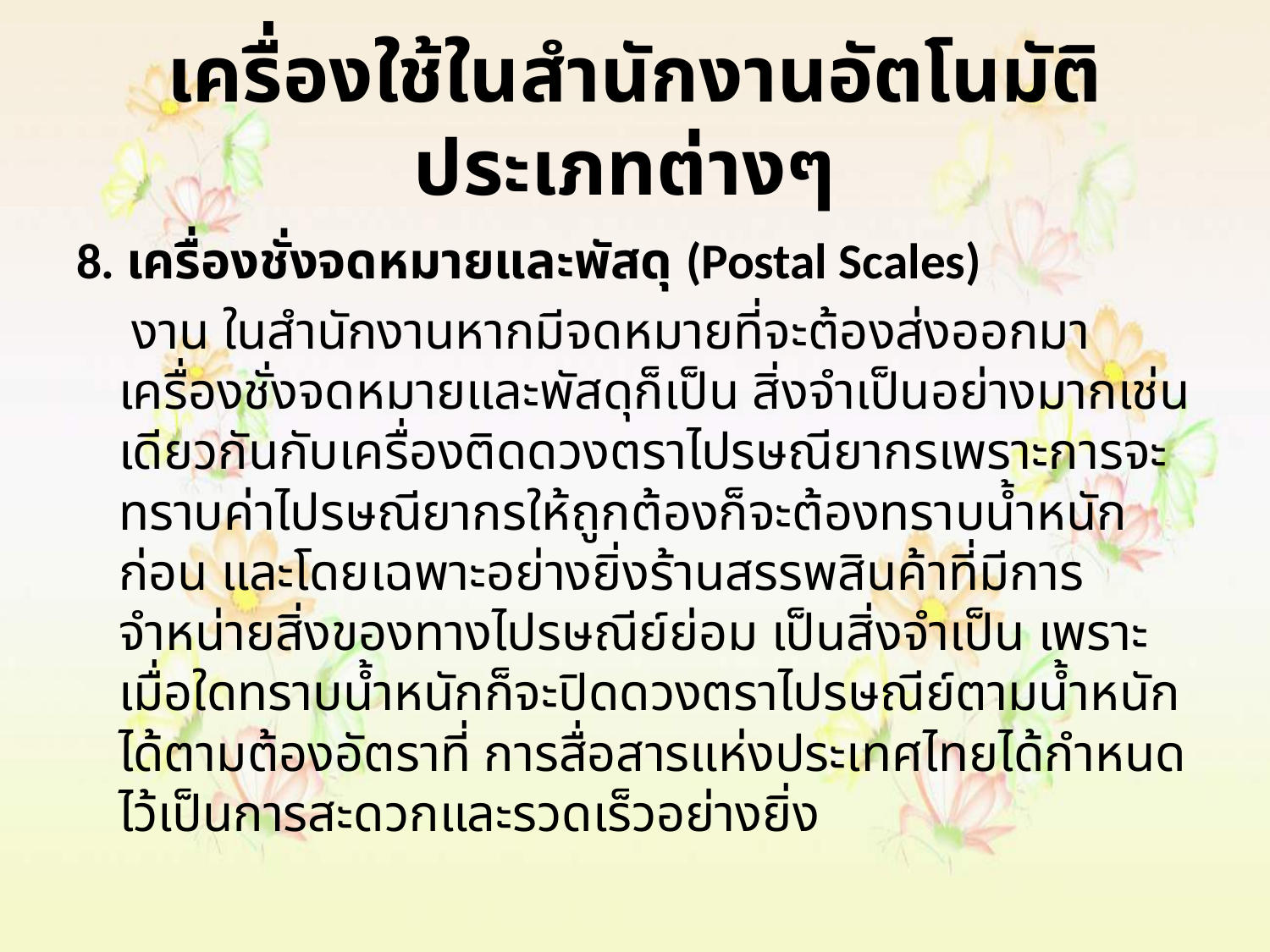

# เครื่องใช้ในสำนักงานอัตโนมัติประเภทต่างๆ
8. เครื่องชั่งจดหมายและพัสดุ (Postal Scales)
	 งาน ในสำนักงานหากมีจดหมายที่จะต้องส่งออกมาเครื่องชั่งจดหมายและพัสดุก็เป็น สิ่งจำเป็นอย่างมากเช่นเดียวกันกับเครื่องติดดวงตราไปรษณียากรเพราะการจะ ทราบค่าไปรษณียากรให้ถูกต้องก็จะต้องทราบน้ำหนักก่อน และโดยเฉพาะอย่างยิ่งร้านสรรพสินค้าที่มีการจำหน่ายสิ่งของทางไปรษณีย์ย่อม เป็นสิ่งจำเป็น เพราะเมื่อใดทราบน้ำหนักก็จะปิดดวงตราไปรษณีย์ตามน้ำหนักได้ตามต้องอัตราที่ การสื่อสารแห่งประเทศไทยได้กำหนดไว้เป็นการสะดวกและรวดเร็วอย่างยิ่ง